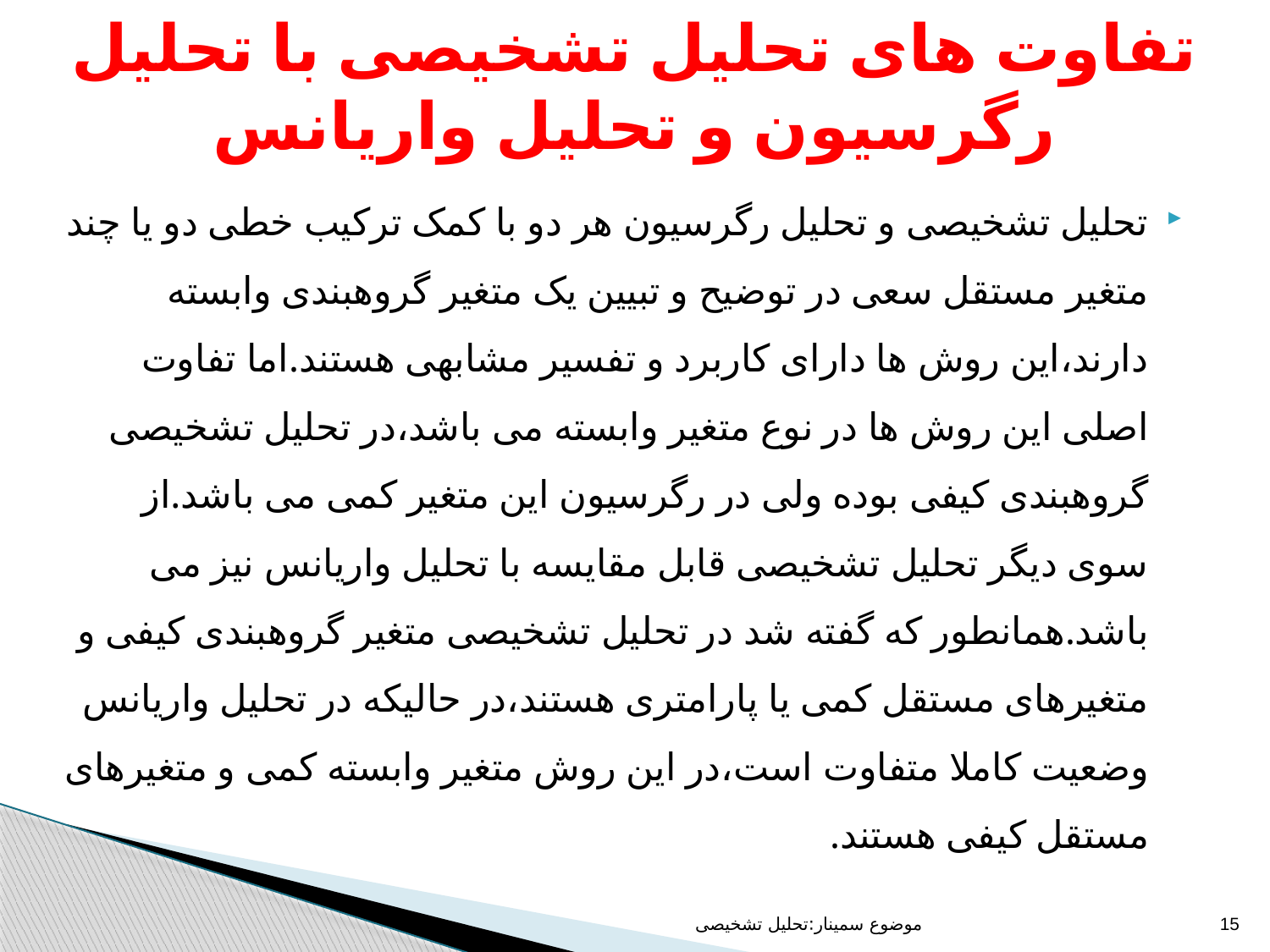

# تفاوت های تحلیل تشخیصی با تحلیل رگرسیون و تحلیل واریانس
تحلیل تشخیصی و تحلیل رگرسیون هر دو با کمک ترکیب خطی دو یا چند متغیر مستقل سعی در توضیح و تبیین یک متغیر گروهبندی وابسته دارند،این روش ها دارای کاربرد و تفسیر مشابهی هستند.اما تفاوت اصلی این روش ها در نوع متغیر وابسته می باشد،در تحلیل تشخیصی گروهبندی کیفی بوده ولی در رگرسیون این متغیر کمی می باشد.از سوی دیگر تحلیل تشخیصی قابل مقایسه با تحلیل واریانس نیز می باشد.همانطور که گفته شد در تحلیل تشخیصی متغیر گروهبندی کیفی و متغیرهای مستقل کمی یا پارامتری هستند،در حالیکه در تحلیل واریانس وضعیت کاملا متفاوت است،در این روش متغیر وابسته کمی و متغیرهای مستقل کیفی هستند.
موضوع سمینار:تحلیل تشخیصی
15